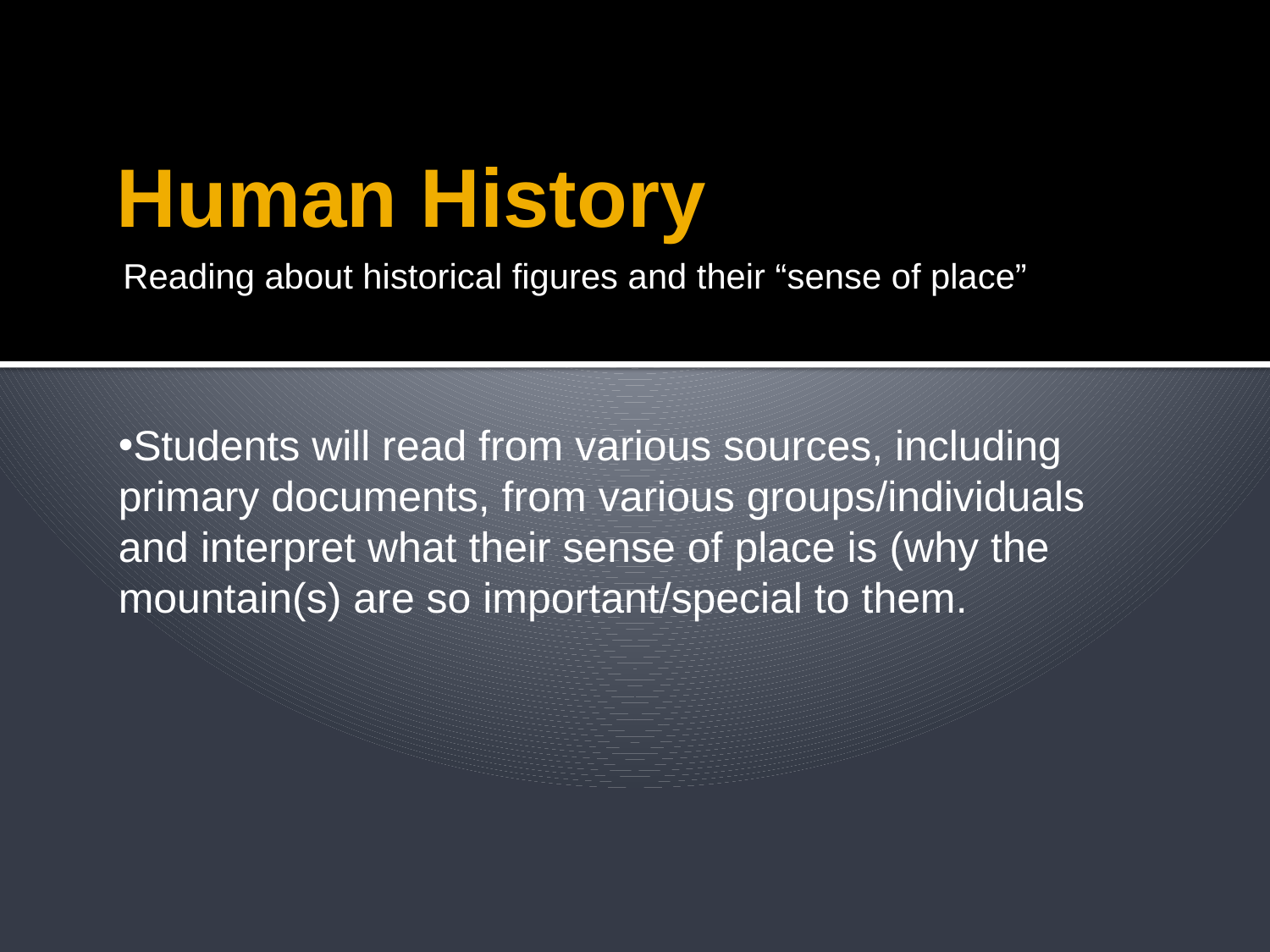

# Human History
Reading about historical figures and their “sense of place”
Students will read from various sources, including primary documents, from various groups/individuals and interpret what their sense of place is (why the mountain(s) are so important/special to them.